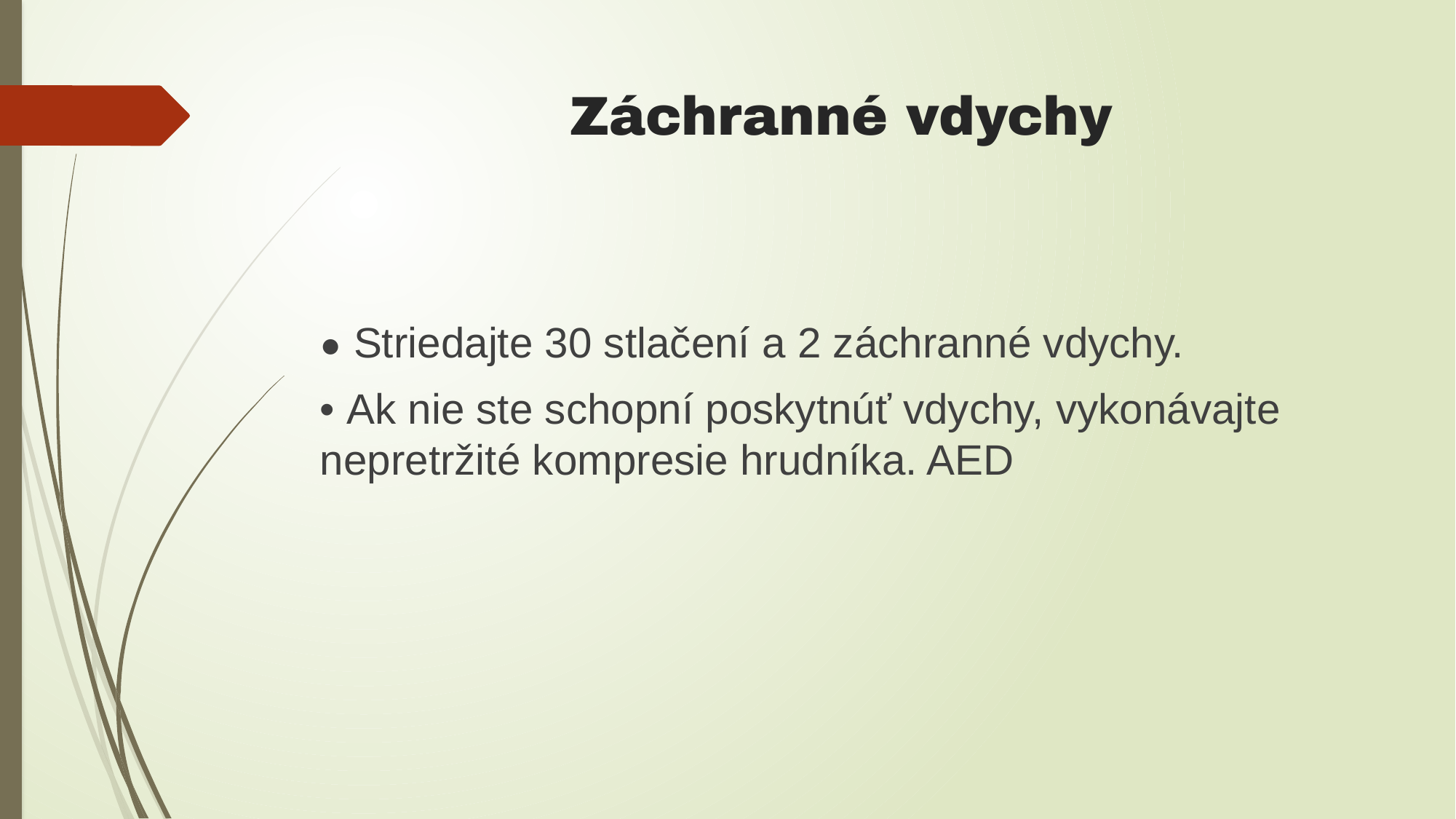

# Záchranné vdychy
• Striedajte 30 stlačení a 2 záchranné vdychy.
• Ak nie ste schopní poskytnúť vdychy, vykonávajte nepretržité kompresie hrudníka. AED